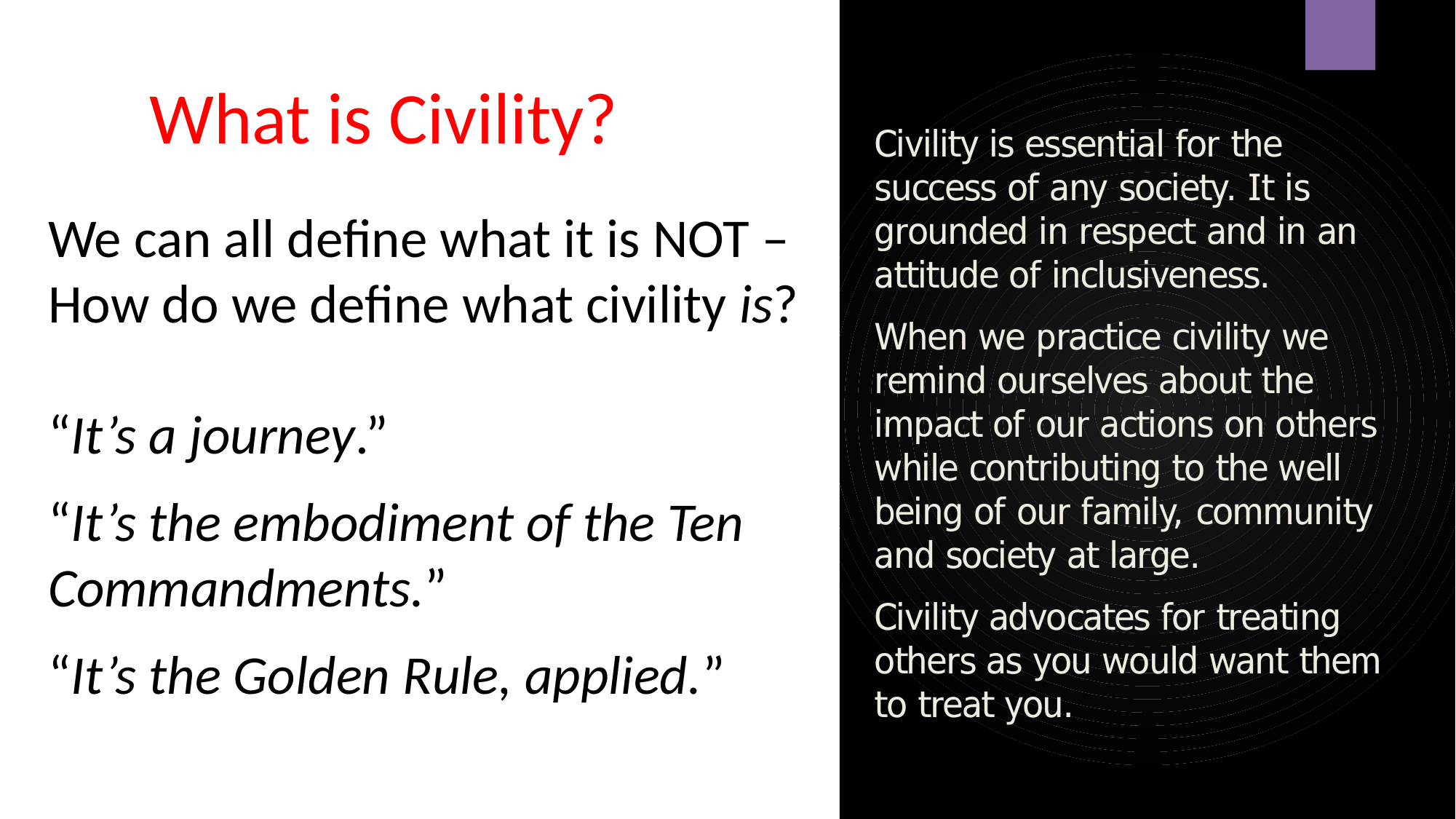

What is Civility?
Civility is essential for the success of any society. It is grounded in respect and in an attitude of inclusiveness.
When we practice civility we remind ourselves about the impact of our actions on others while contributing to the well being of our family, community and society at large.
Civility advocates for treating others as you would want them to treat you.
We can all define what it is NOT –How do we define what civility is?

“It’s a journey.”

“It’s the embodiment of the Ten Commandments.”

“It’s the Golden Rule, applied.”